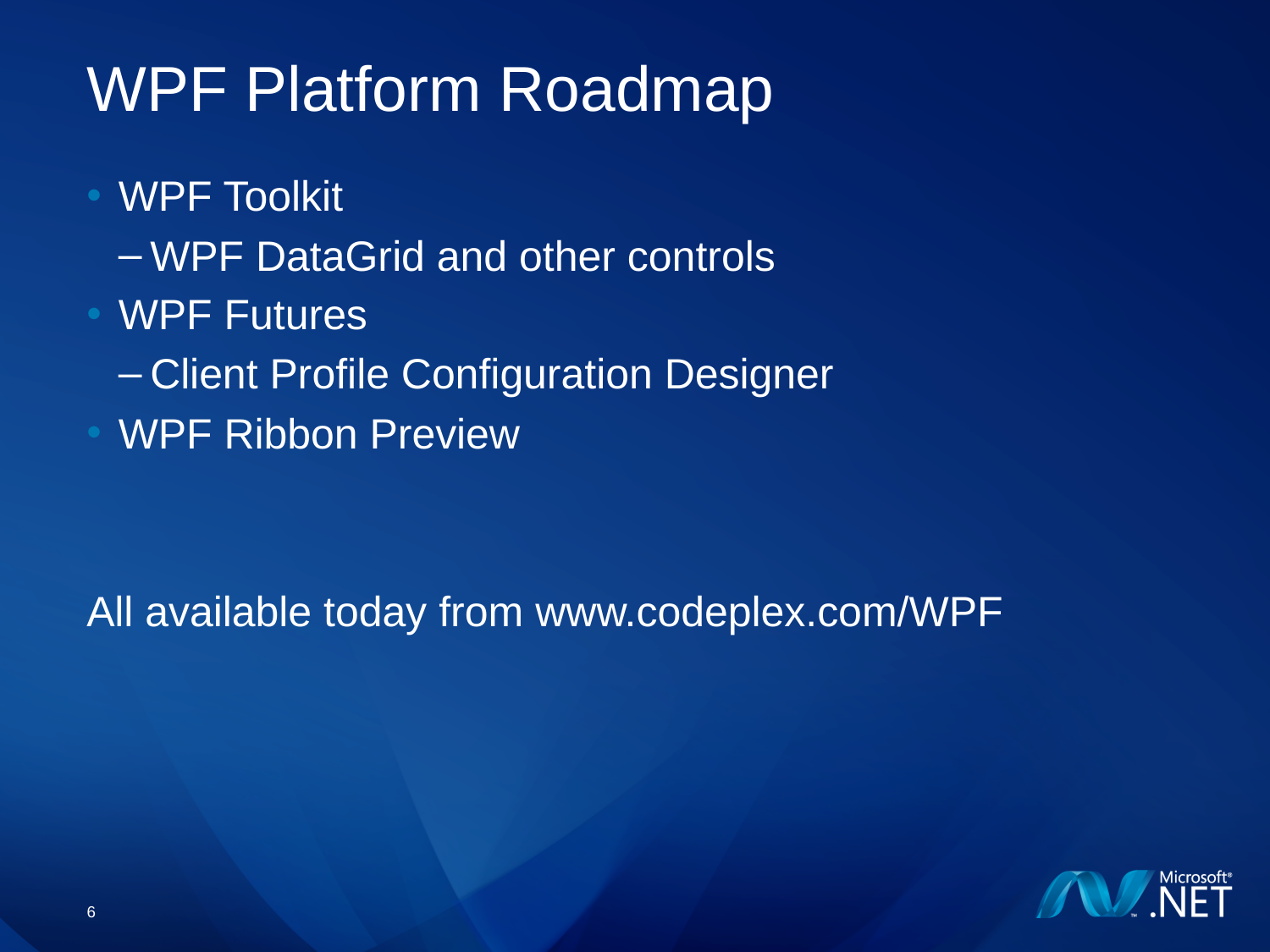

# WPF Platform Roadmap
WPF Toolkit
WPF DataGrid and other controls
WPF Futures
Client Profile Configuration Designer
WPF Ribbon Preview

All available today from www.codeplex.com/WPF